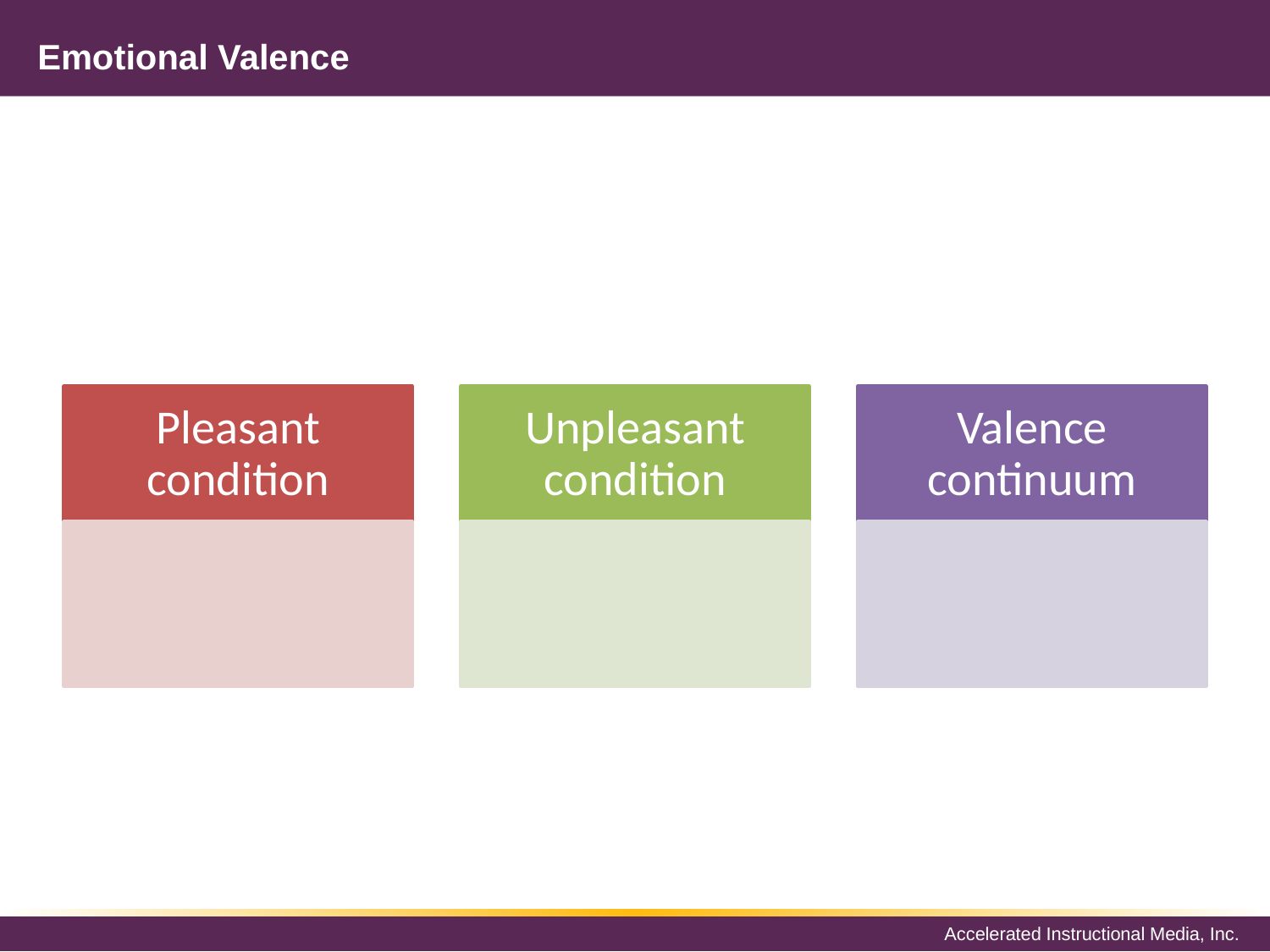

# Emotional Valence

Pleasant condition
Unpleasant condition
Valence continuum